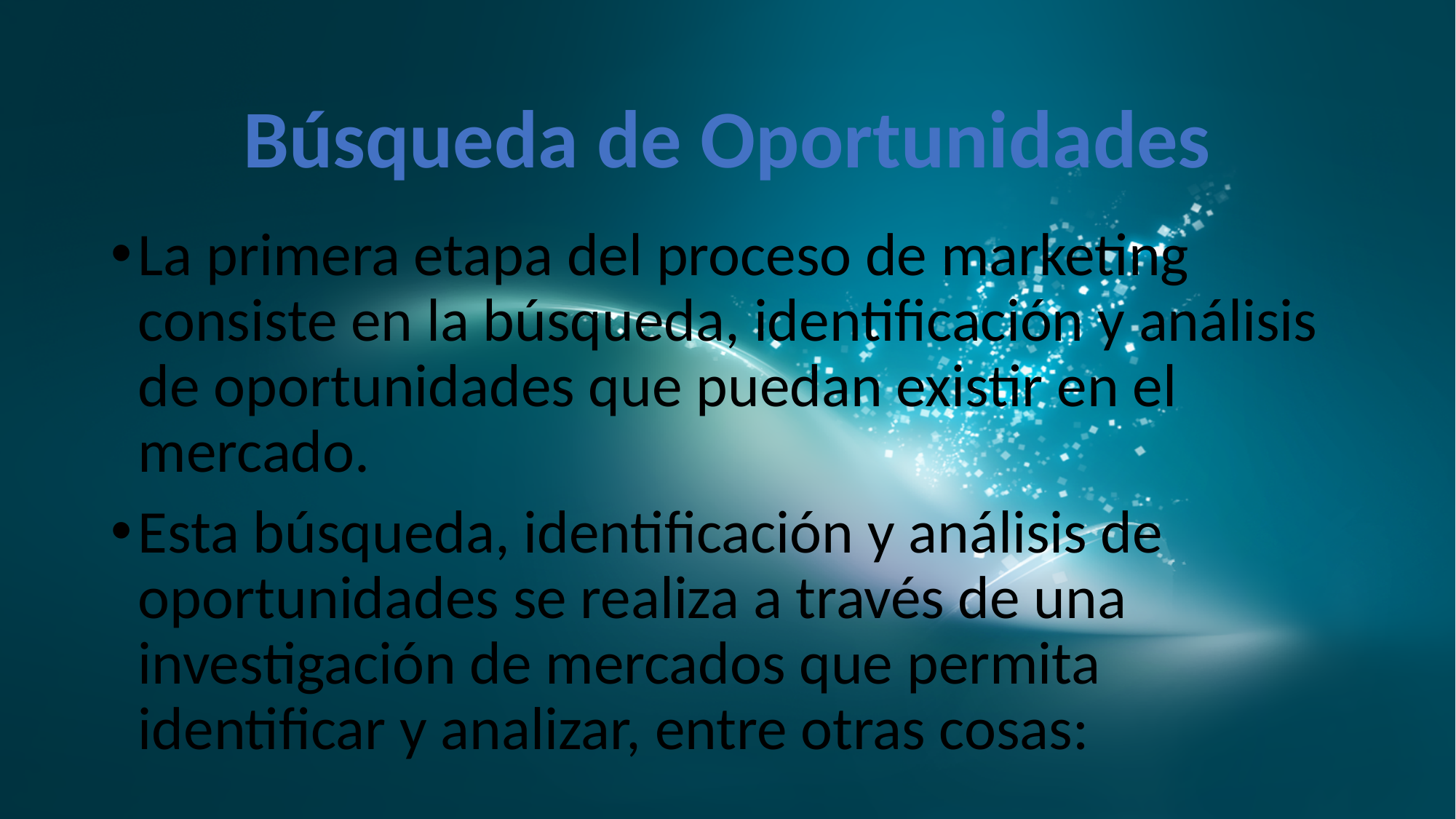

Búsqueda de Oportunidades
La primera etapa del proceso de marketing consiste en la búsqueda, identificación y análisis de oportunidades que puedan existir en el mercado.
Esta búsqueda, identificación y análisis de oportunidades se realiza a través de una investigación de mercados que permita identificar y analizar, entre otras cosas: